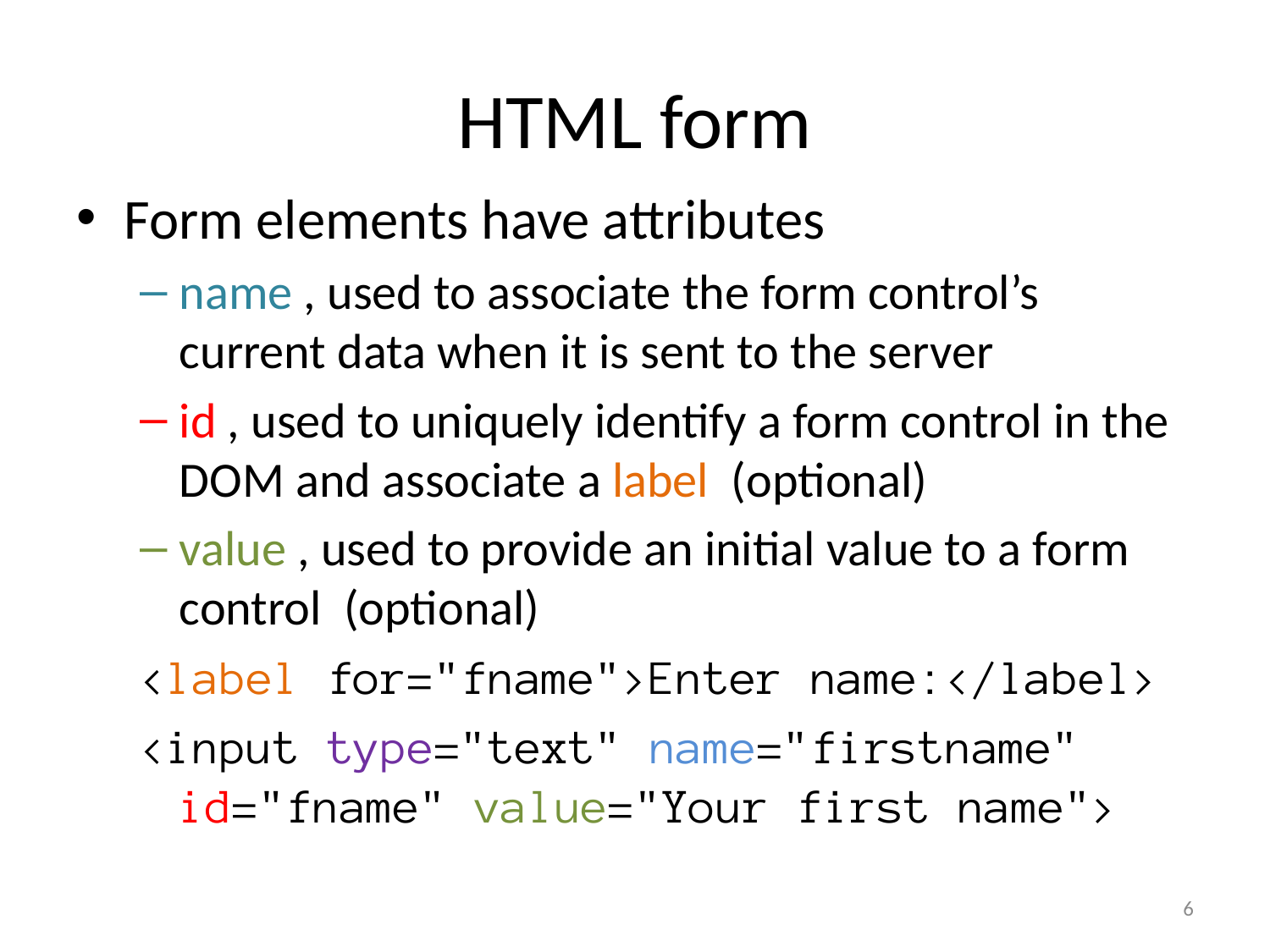

# HTML form
Form elements have attributes
name , used to associate the form control’s current data when it is sent to the server
id , used to uniquely identify a form control in the DOM and associate a label  (optional)
value , used to provide an initial value to a form control  (optional)
<label for="fname">Enter name:</label>
<input type="text" name="firstname" id="fname" value="Your first name">
6